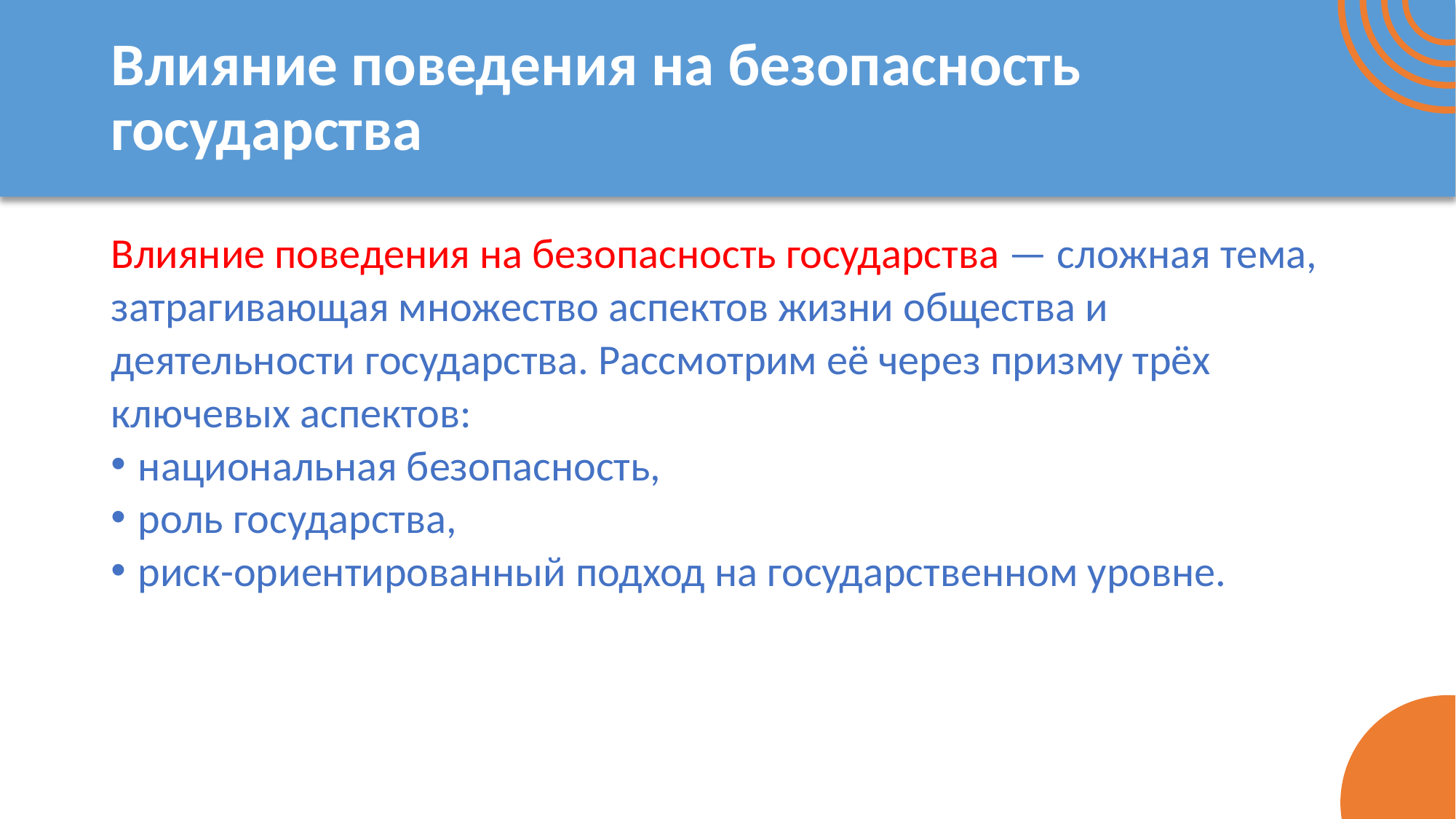

# Влияние поведения на безопасность государства
Влияние поведения на безопасность государства — сложная тема, затрагивающая множество аспектов жизни общества и деятельности государства. Рассмотрим её через призму трёх ключевых аспектов:
национальная безопасность,
роль государства,
риск-ориентированный подход на государственном уровне.